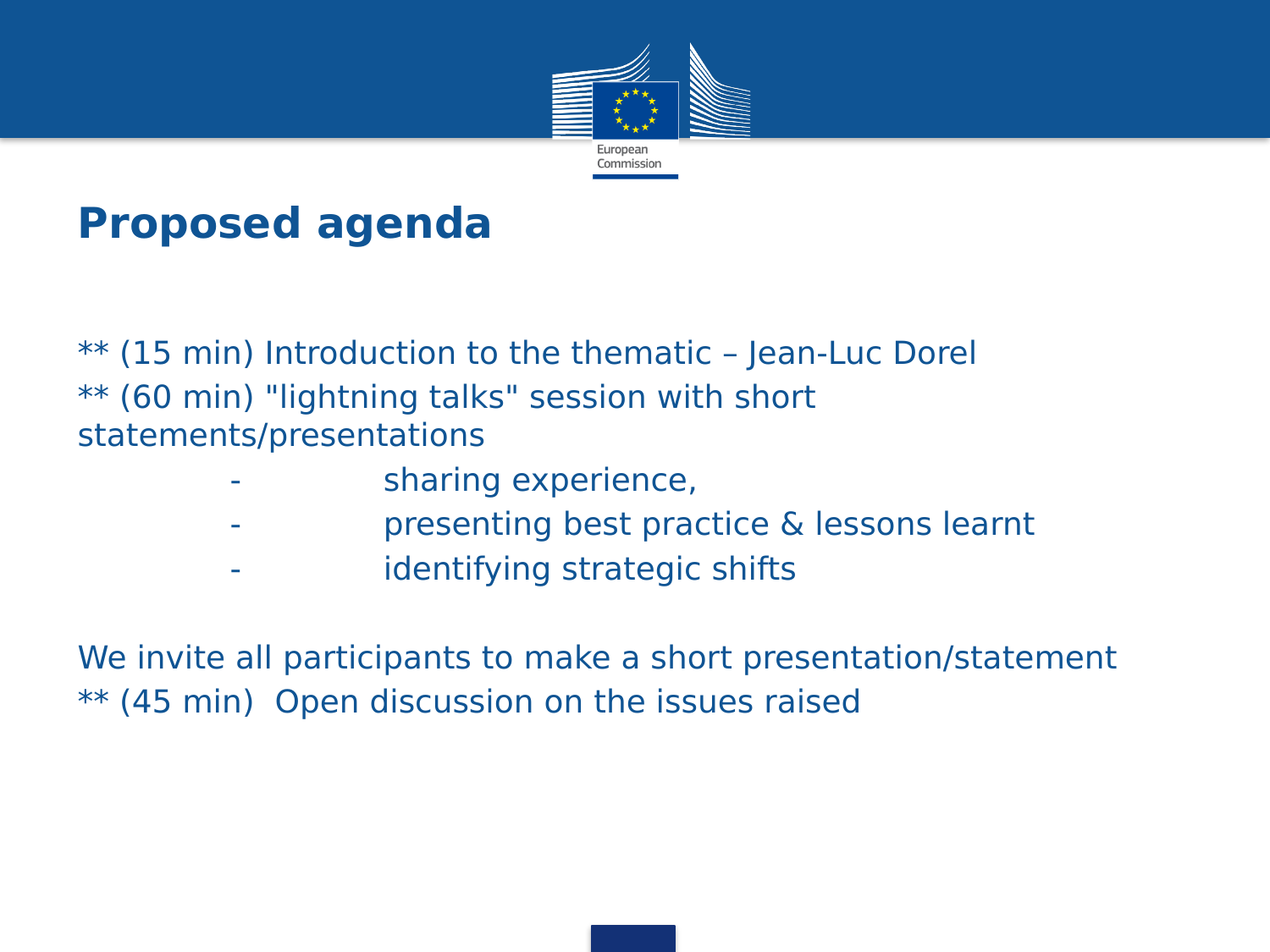

# Proposed agenda
** (15 min) Introduction to the thematic – Jean-Luc Dorel
** (60 min) "lightning talks" session with short statements/presentations
               -              sharing experience,
               -              presenting best practice & lessons learnt
               -              identifying strategic shifts

We invite all participants to make a short presentation/statement
** (45 min)  Open discussion on the issues raised